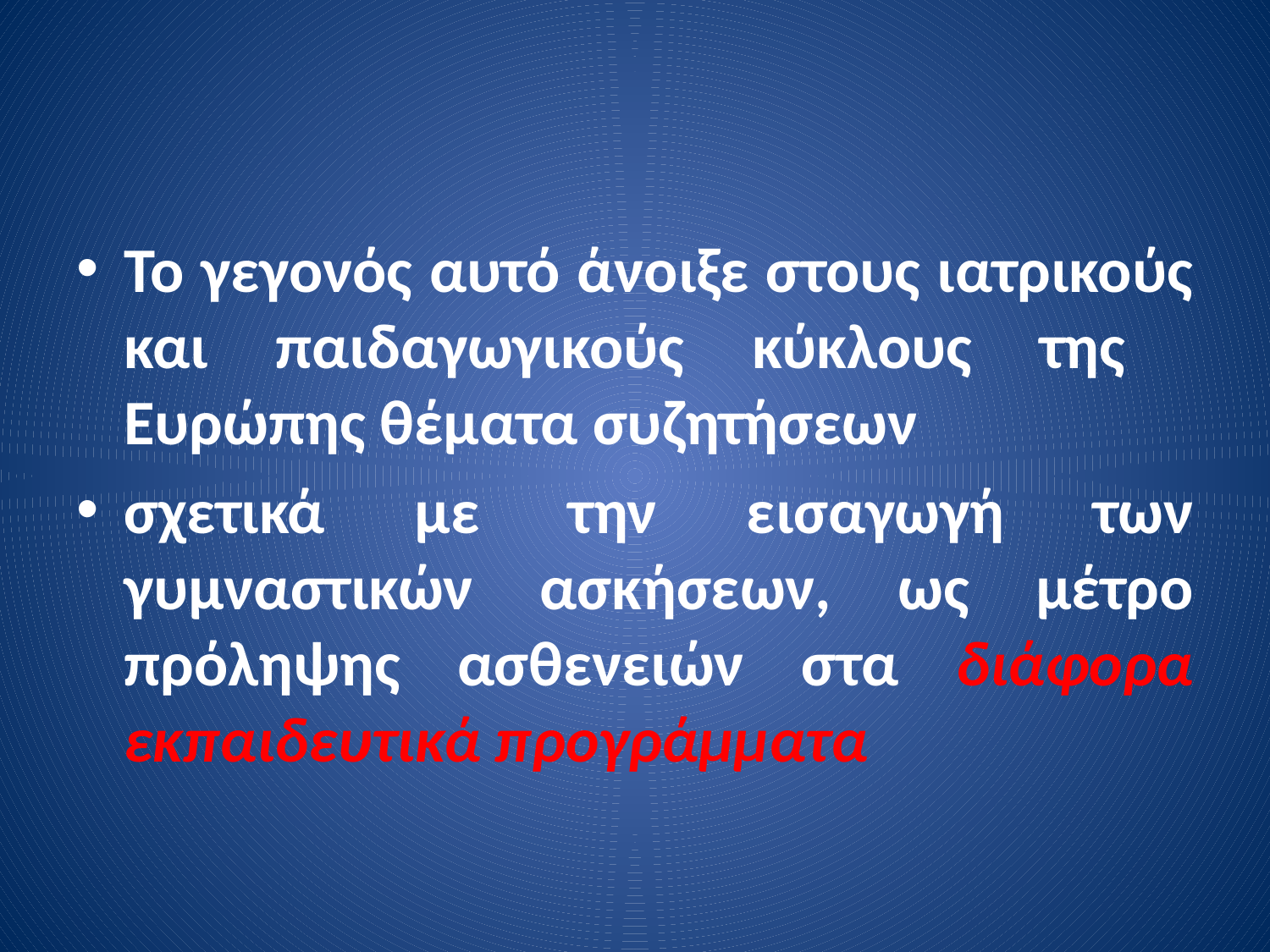

Το γεγονός αυτό άνοιξε στους ιατρικούς και παιδαγωγικούς κύκλους της  Ευρώπης θέματα συζητήσεων
σχετικά με την εισαγωγή των γυμναστικών ασκήσεων, ως μέτρο πρόληψης ασθενειών στα διάφορα εκπαιδευτικά προγράμματα